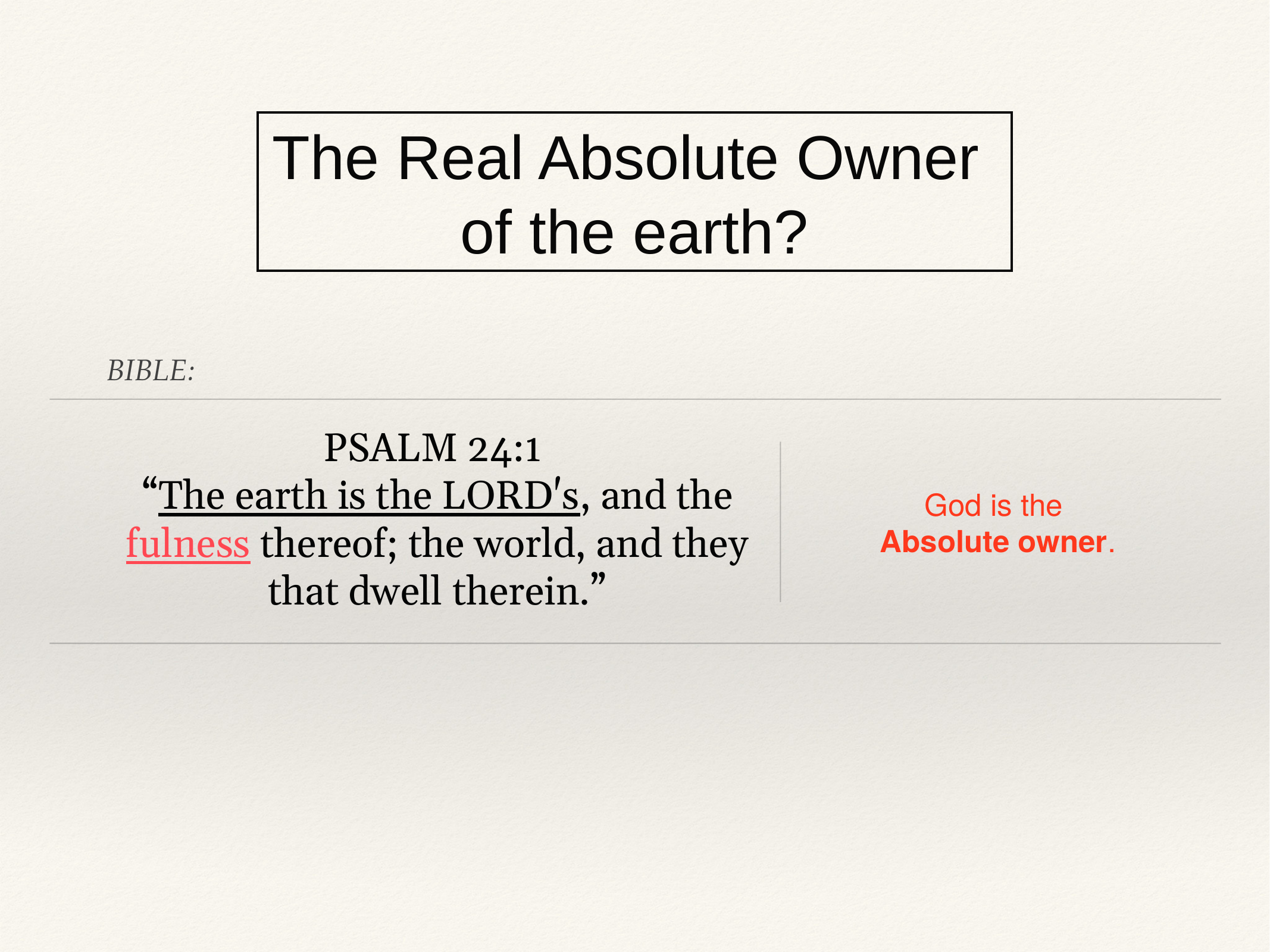

The Real Absolute Owner
of the earth?
BIBLE:
# PSALM 24:1
“The earth is the LORD's, and the fulness thereof; the world, and they that dwell therein.”
God is the
Absolute owner.